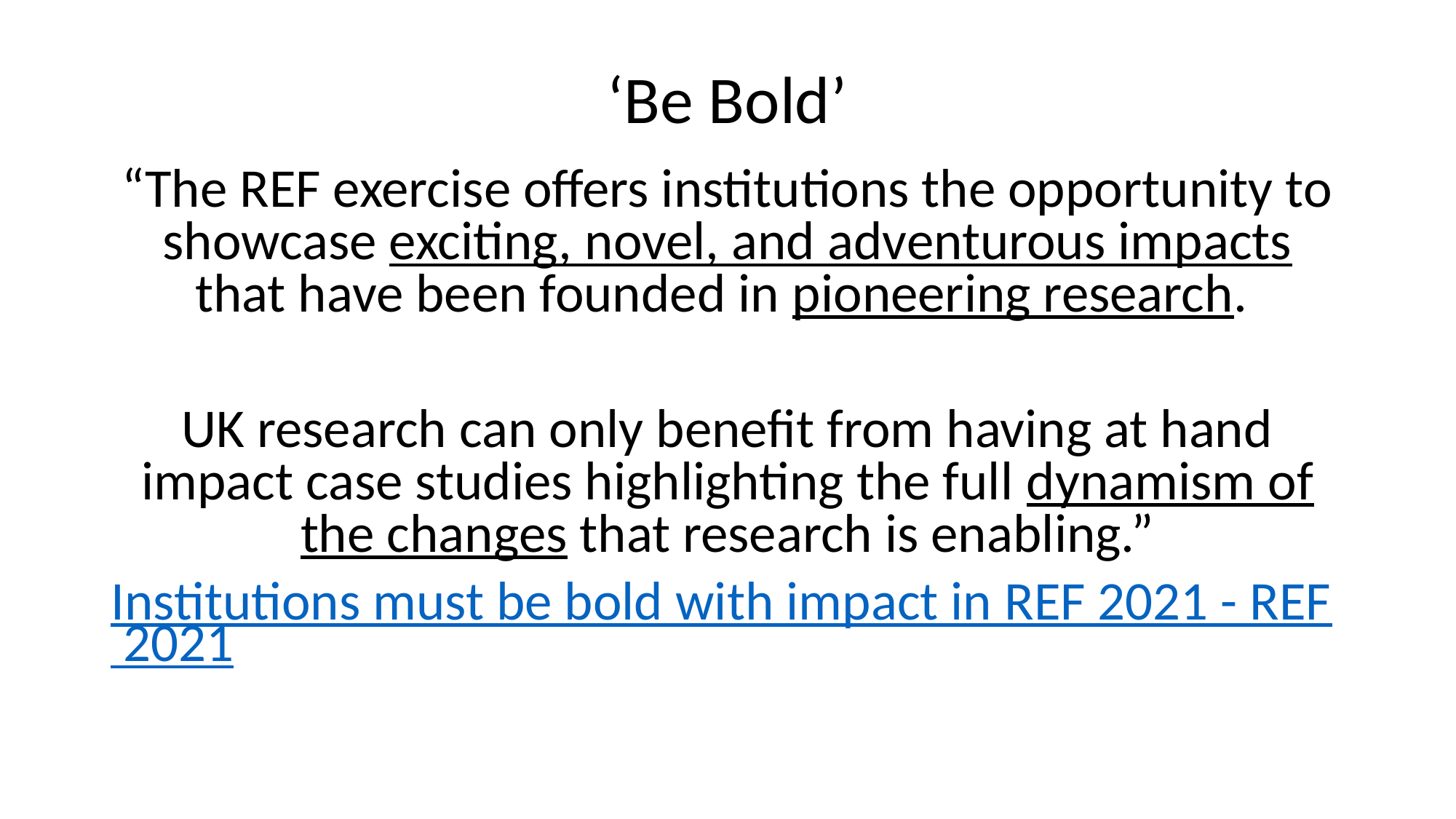

# ‘Be Bold’
“The REF exercise offers institutions the opportunity to showcase exciting, novel, and adventurous impacts that have been founded in pioneering research.

UK research can only benefit from having at hand impact case studies highlighting the full dynamism of the changes that research is enabling.”
Institutions must be bold with impact in REF 2021 - REF 2021